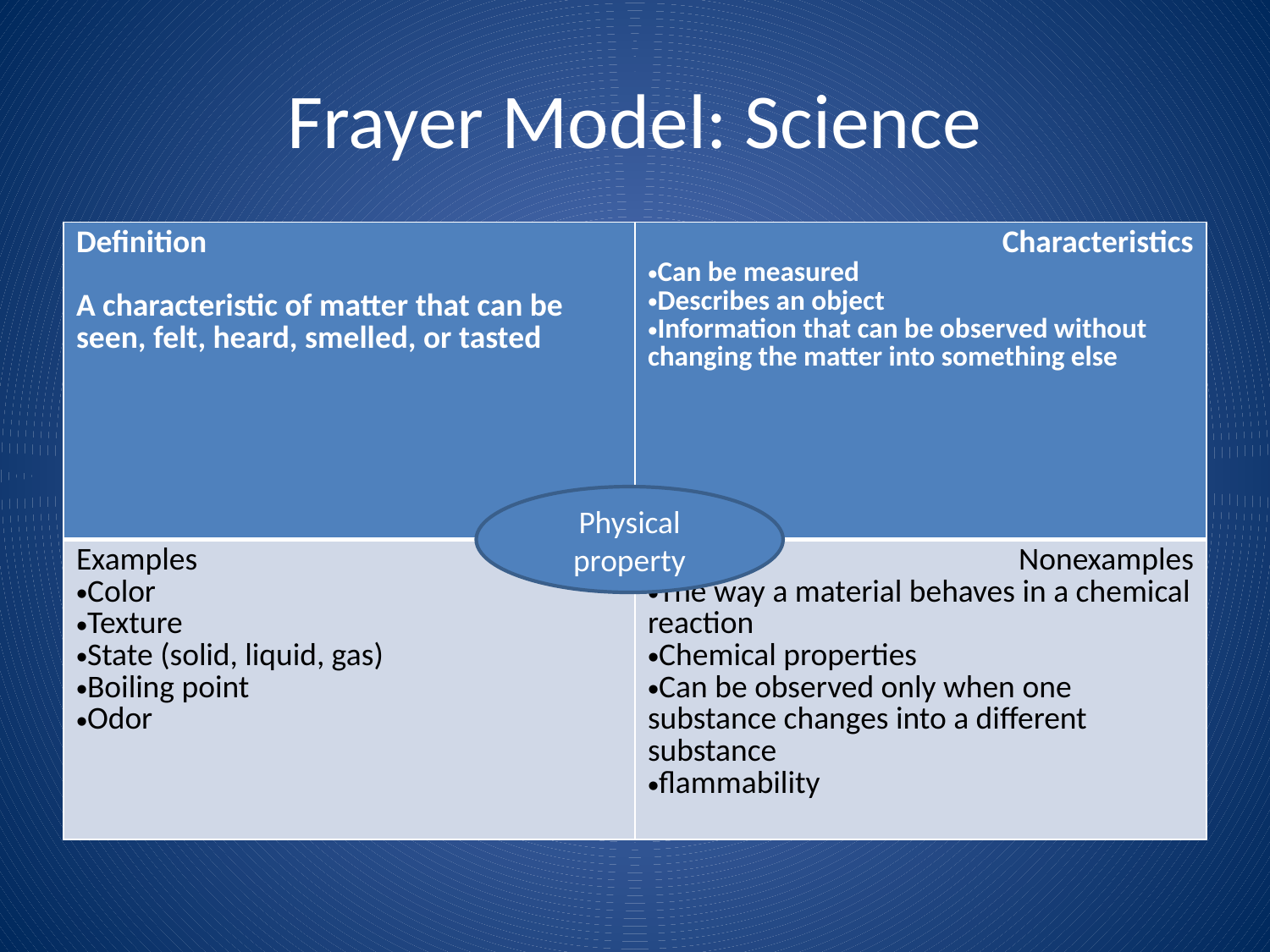

# Frayer Model: Science
| Definition A characteristic of matter that can be seen, felt, heard, smelled, or tasted | Characteristics Can be measured Describes an object Information that can be observed without changing the matter into something else |
| --- | --- |
| Examples Color Texture State (solid, liquid, gas) Boiling point Odor | Nonexamples The way a material behaves in a chemical reaction Chemical properties Can be observed only when one substance changes into a different substance flammability |
Physical property